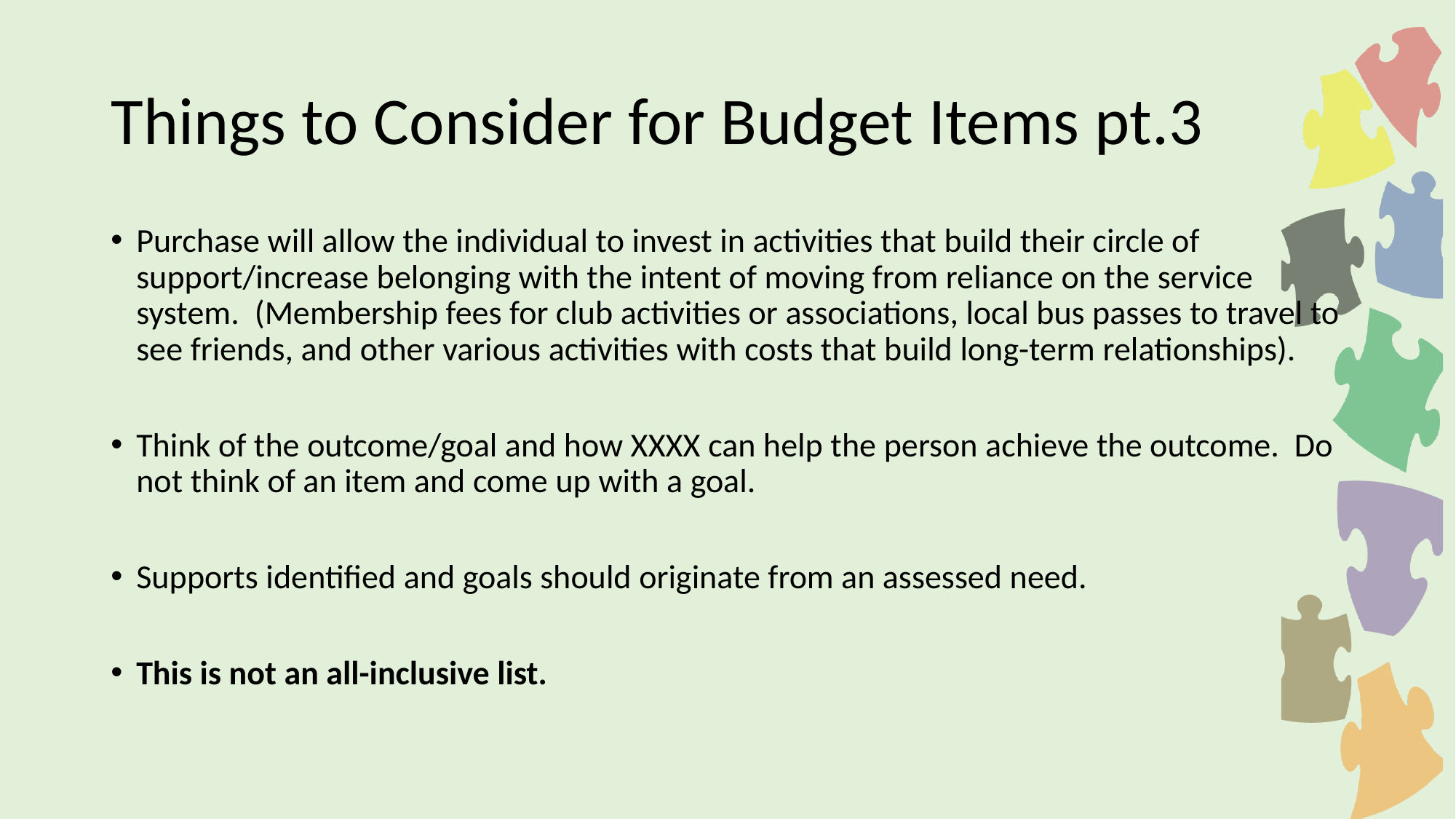

# Things to Consider for Budget Items pt.3
Purchase will allow the individual to invest in activities that build their circle of support/increase belonging with the intent of moving from reliance on the service system.  (Membership fees for club activities or associations, local bus passes to travel to see friends, and other various activities with costs that build long-term relationships).

Think of the outcome/goal and how XXXX can help the person achieve the outcome.  Do not think of an item and come up with a goal.

Supports identified and goals should originate from an assessed need.

This is not an all-inclusive list.